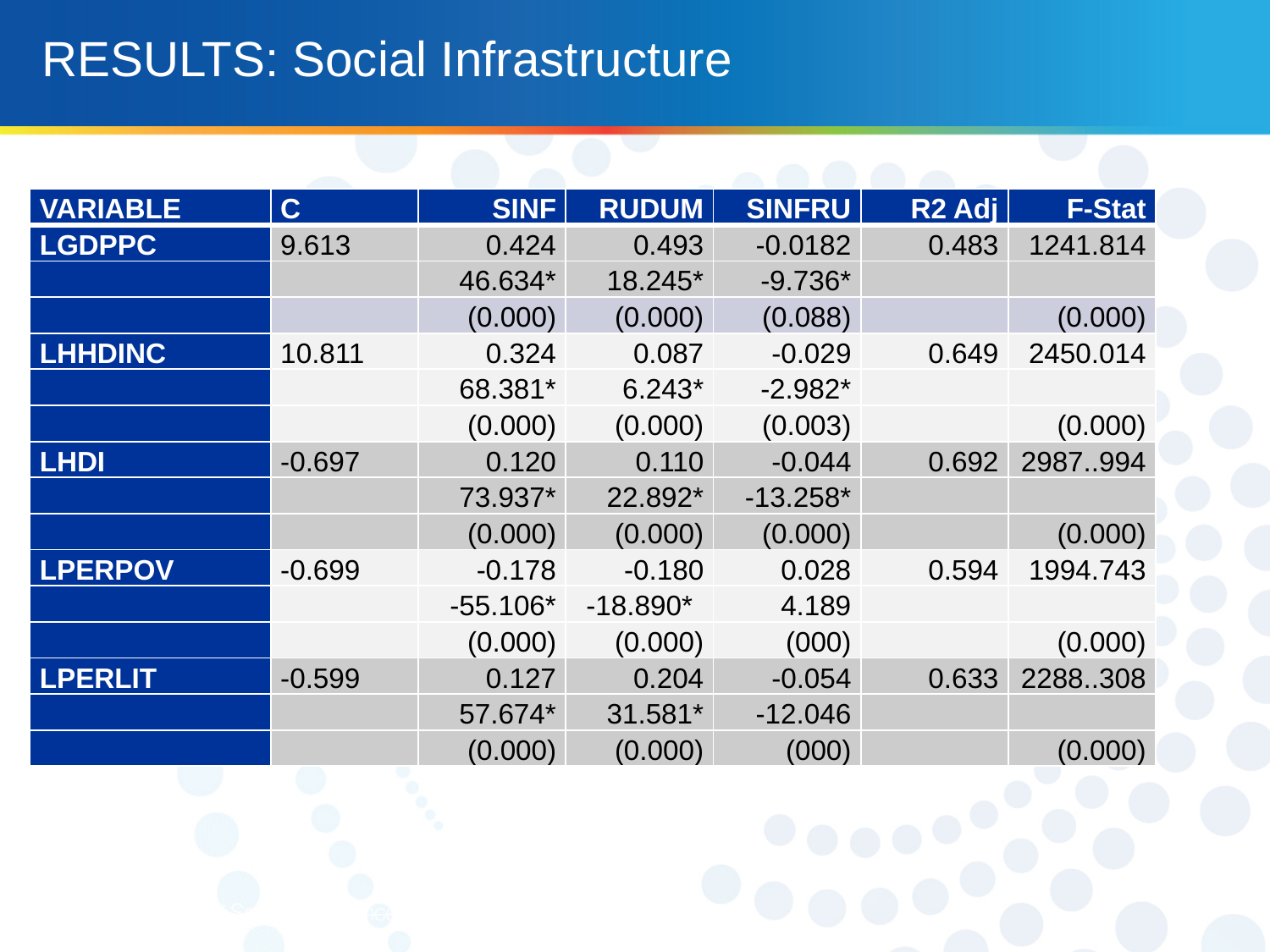

# RESULTS: Social Infrastructure
| VARIABLE | C | SINF | RUDUM | SINFRU | R2 Adj | F-Stat |
| --- | --- | --- | --- | --- | --- | --- |
| LGDPPC | 9.613 | 0.424 | 0.493 | -0.0182 | 0.483 | 1241.814 |
|  |  | 46.634\* | 18.245\* | -9.736\* |  |  |
|  |  | (0.000) | (0.000) | (0.088) |  | (0.000) |
| LHHDINC | 10.811 | 0.324 | 0.087 | -0.029 | 0.649 | 2450.014 |
|  |  | 68.381\* | 6.243\* | -2.982\* |  |  |
|  |  | (0.000) | (0.000) | (0.003) |  | (0.000) |
| LHDI | -0.697 | 0.120 | 0.110 | -0.044 | 0.692 | 2987..994 |
|  |  | 73.937\* | 22.892\* | -13.258\* |  |  |
|  |  | (0.000) | (0.000) | (0.000) |  | (0.000) |
| LPERPOV | -0.699 | -0.178 | -0.180 | 0.028 | 0.594 | 1994.743 |
|  |  | -55.106\* | -18.890\* | 4.189 |  |  |
|  |  | (0.000) | (0.000) | (000) |  | (0.000) |
| LPERLIT | -0.599 | 0.127 | 0.204 | -0.054 | 0.633 | 2288..308 |
|  |  | 57.674\* | 31.581\* | -12.046 |  |  |
|  |  | (0.000) | (0.000) | (000) |  | (0.000) |